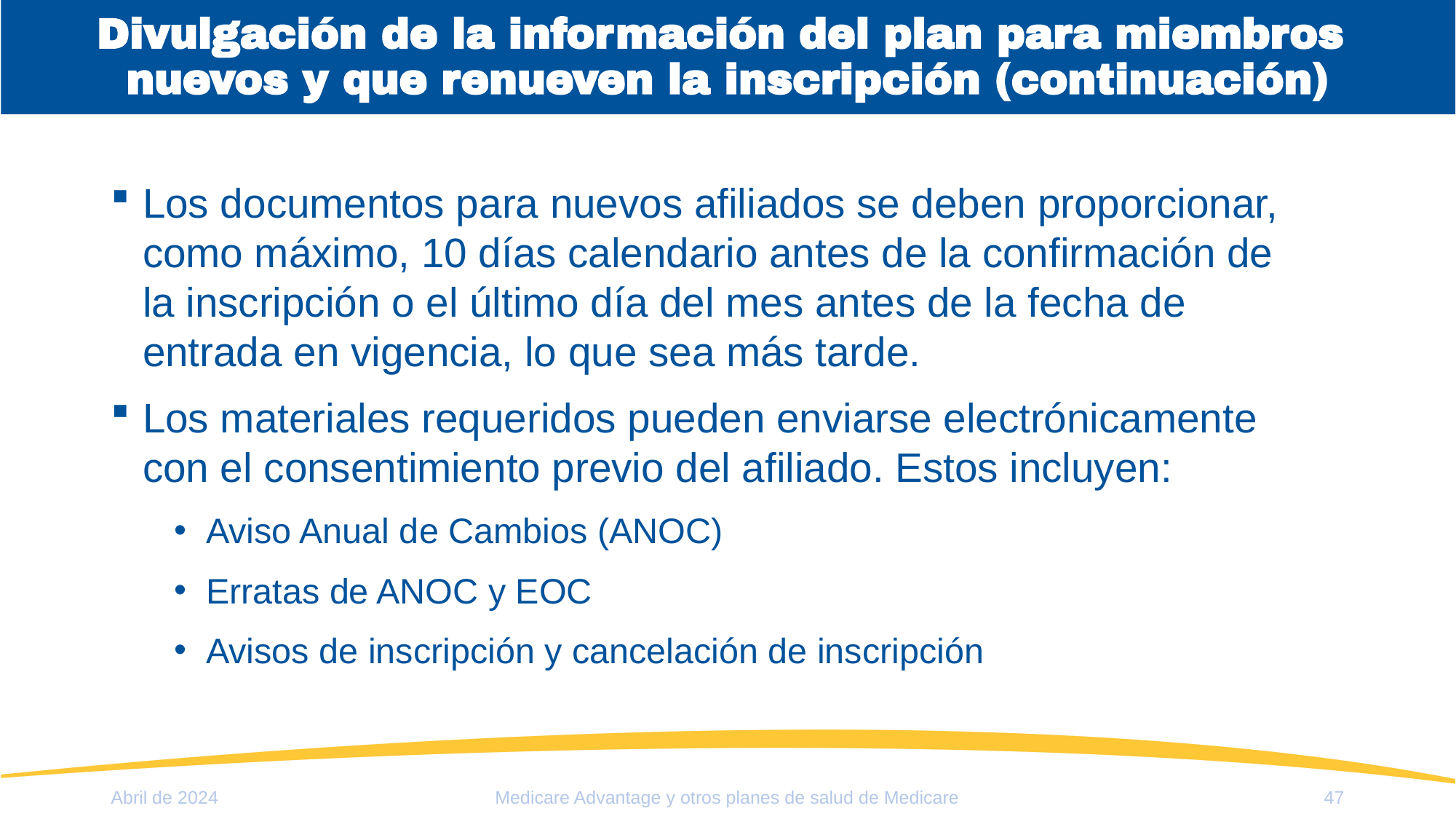

# Divulgación de la información del plan para miembros nuevos y que renueven la inscripción (continuación)
Los documentos para nuevos afiliados se deben proporcionar, como máximo, 10 días calendario antes de la confirmación de la inscripción o el último día del mes antes de la fecha de entrada en vigencia, lo que sea más tarde.
Los materiales requeridos pueden enviarse electrónicamente con el consentimiento previo del afiliado. Estos incluyen:
Aviso Anual de Cambios (ANOC)
Erratas de ANOC y EOC
Avisos de inscripción y cancelación de inscripción
Abril de 2024
Medicare Advantage y otros planes de salud de Medicare
47